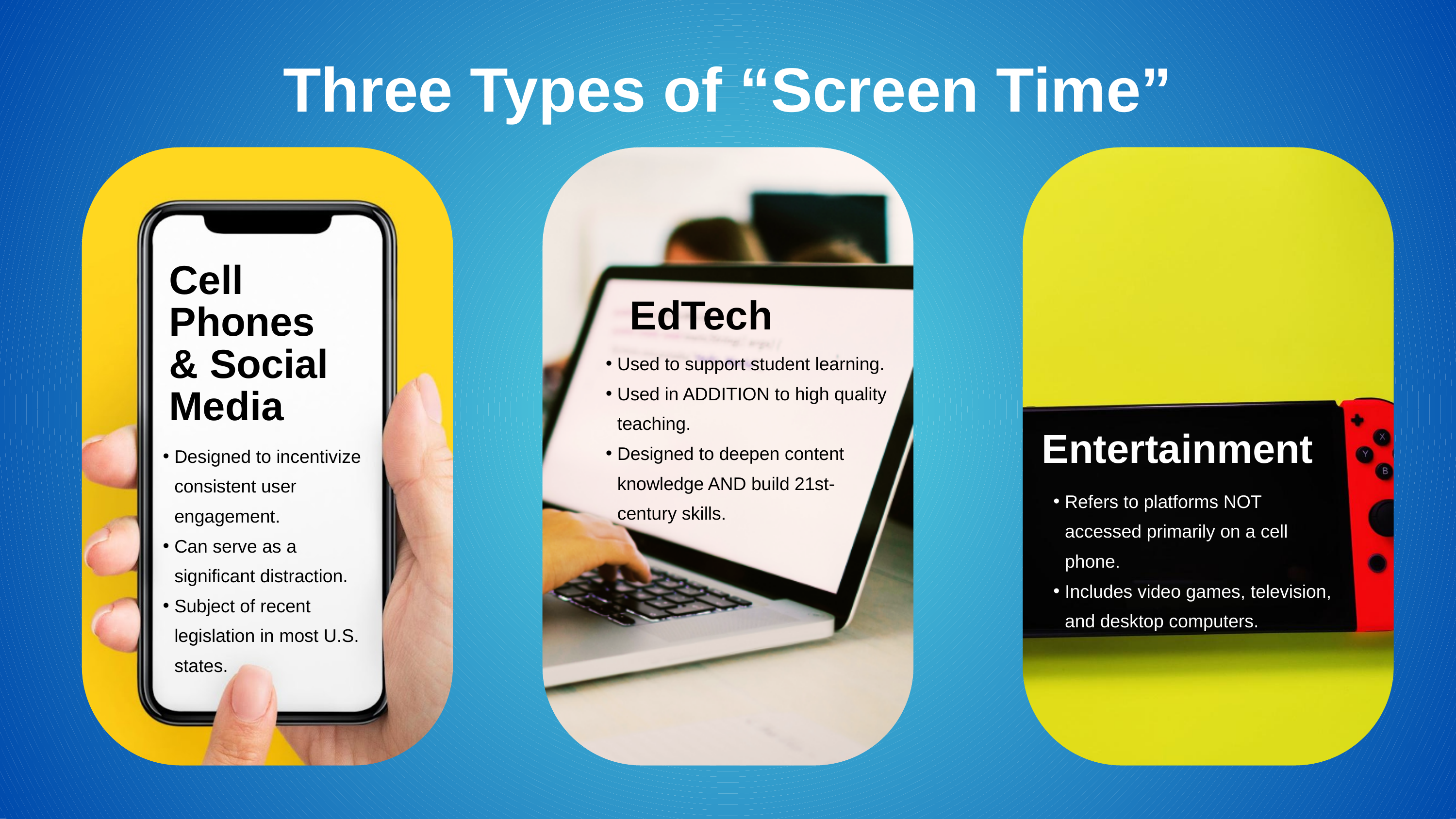

Three Types of “Screen Time”

Cell Phones
& Social Media
EdTech
Used to support student learning.
Used in ADDITION to high quality teaching.
Designed to deepen content knowledge AND build 21st-century skills.

Entertainment
Designed to incentivize consistent user engagement.
Can serve as a significant distraction.
Subject of recent legislation in most U.S. states.
Refers to platforms NOT accessed primarily on a cell phone.
Includes video games, television, and desktop computers.